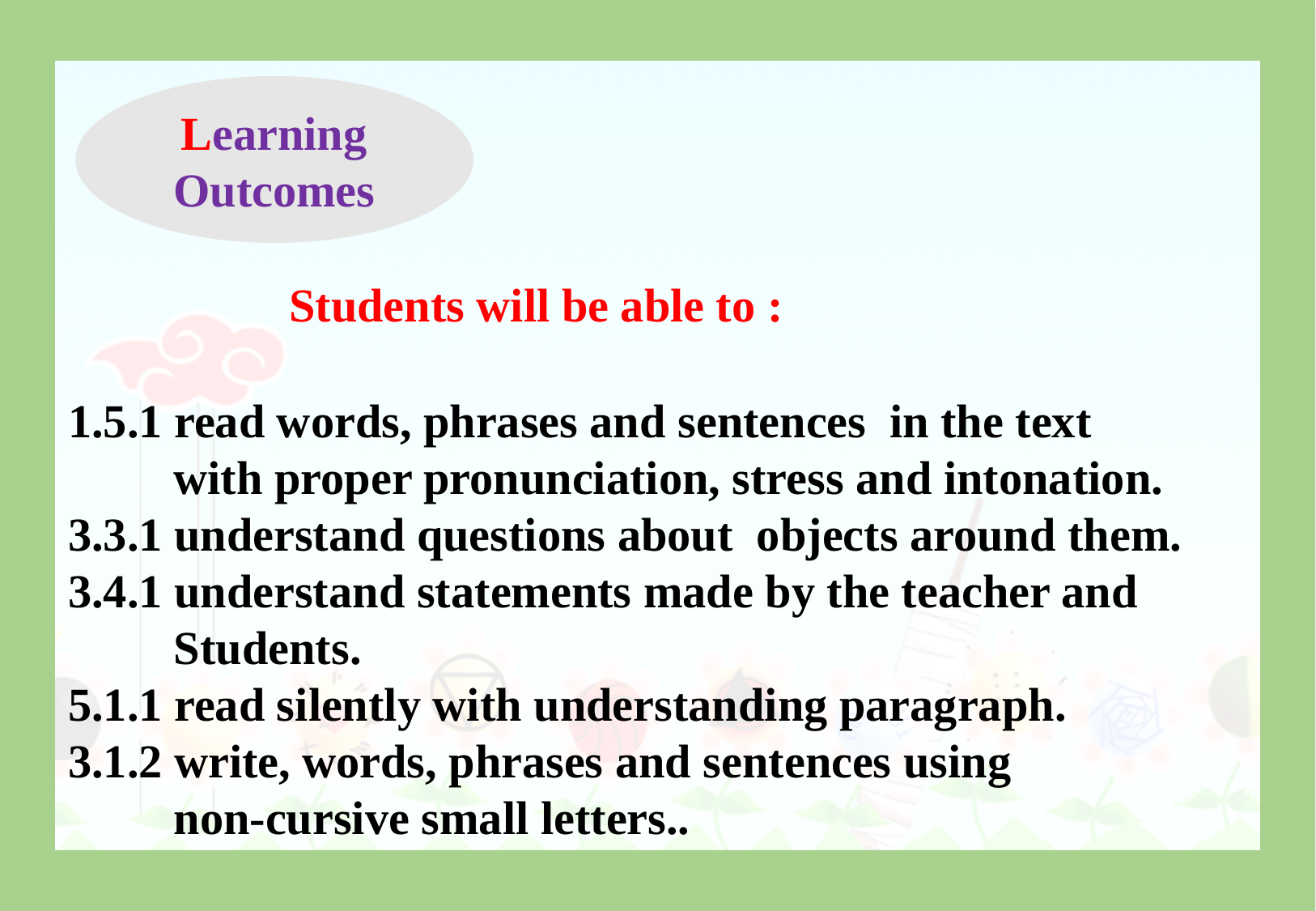

Learning Outcomes
Students will be able to :
1.5.1 read words, phrases and sentences  in the text
         with proper pronunciation, stress and intonation.
3.3.1 understand questions about  objects around them.
3.4.1 understand statements made by the teacher and
         Students.
5.1.1 read silently with understanding paragraph.
3.1.2 write, words, phrases and sentences using
         non-cursive small letters..